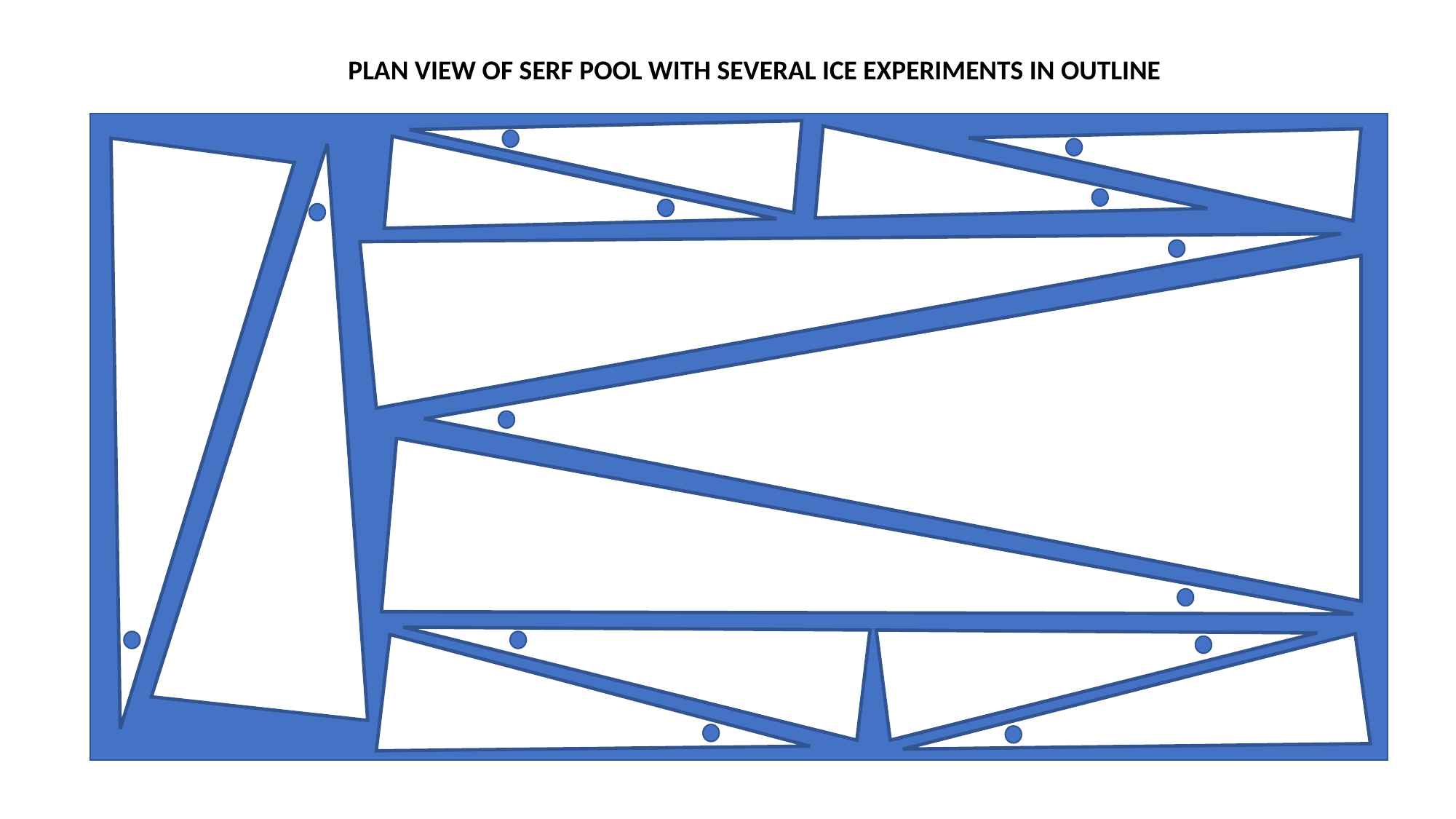

PLAN VIEW OF SERF POOL WITH SEVERAL ICE EXPERIMENTS IN OUTLINE